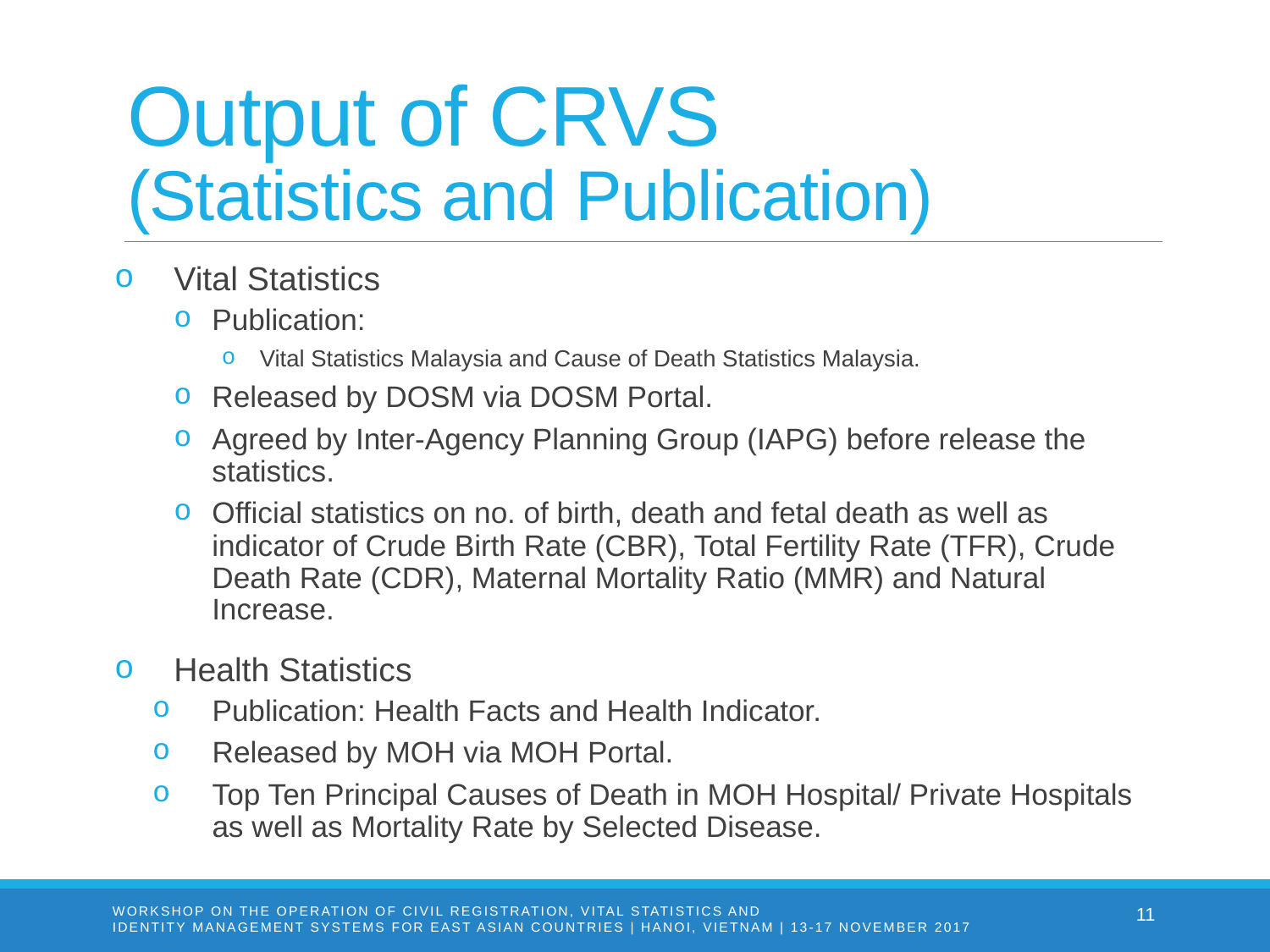

# Output of CRVS (Statistics and Publication)
Vital Statistics
Publication:
Vital Statistics Malaysia and Cause of Death Statistics Malaysia.
Released by DOSM via DOSM Portal.
Agreed by Inter-Agency Planning Group (IAPG) before release the statistics.
Official statistics on no. of birth, death and fetal death as well as indicator of Crude Birth Rate (CBR), Total Fertility Rate (TFR), Crude Death Rate (CDR), Maternal Mortality Ratio (MMR) and Natural Increase.
Health Statistics
Publication: Health Facts and Health Indicator.
Released by MOH via MOH Portal.
Top Ten Principal Causes of Death in MOH Hospital/ Private Hospitals as well as Mortality Rate by Selected Disease.
WORKSHOP ON THE OPERATION OF CIVIL REGISTRATION, VITAL STATISTICS AND
IDENTITY MANAGEMENT SYSTEMS FOR EAST ASIAN COUNTRIES | HANOI, VIETNAM | 13-17 NOVEMBER 2017
11